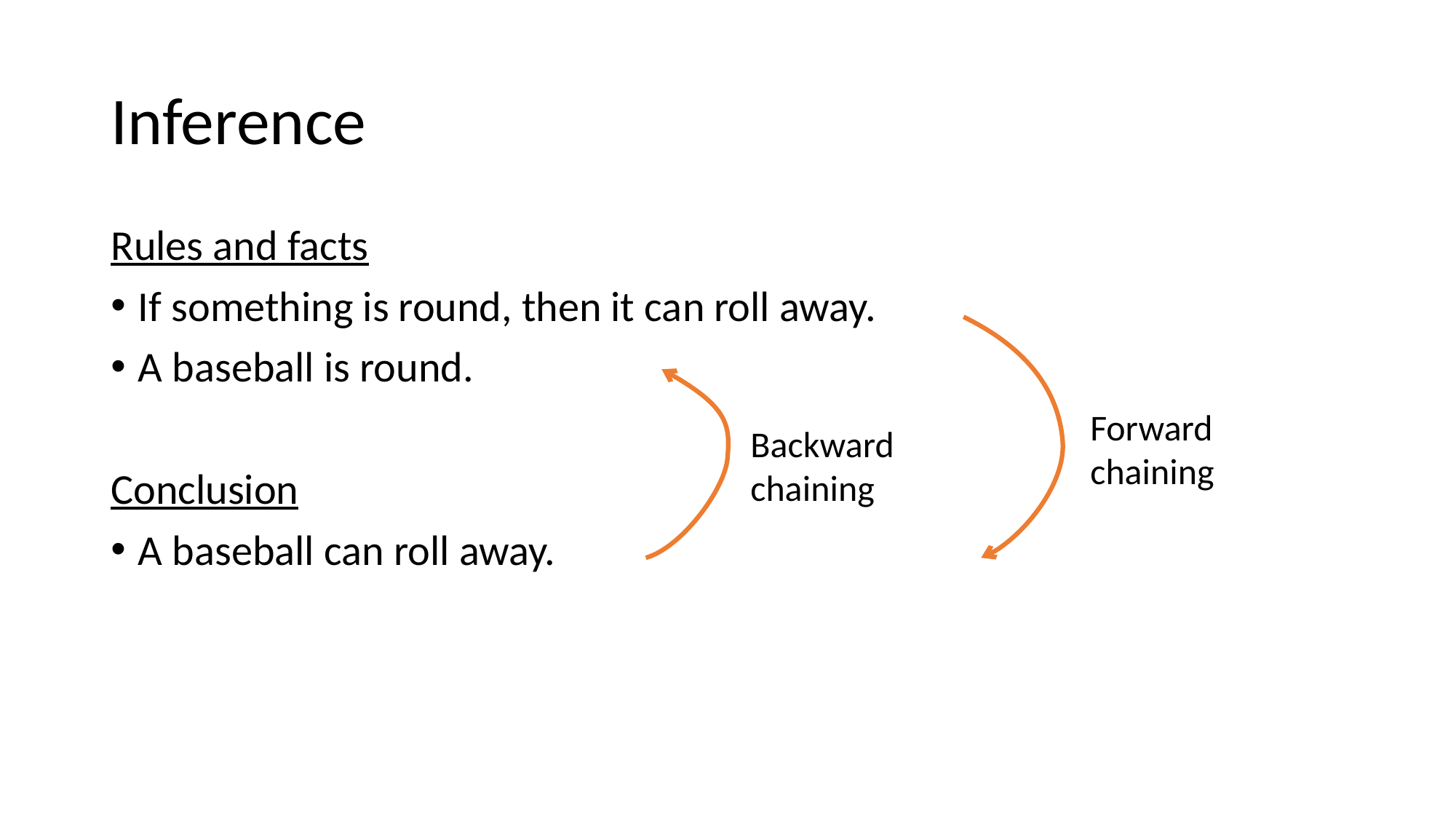

# Inference
Rules and facts
If something is round, then it can roll away.
A baseball is round.

Conclusion
A baseball can roll away.

Forward
chaining
Backward
chaining